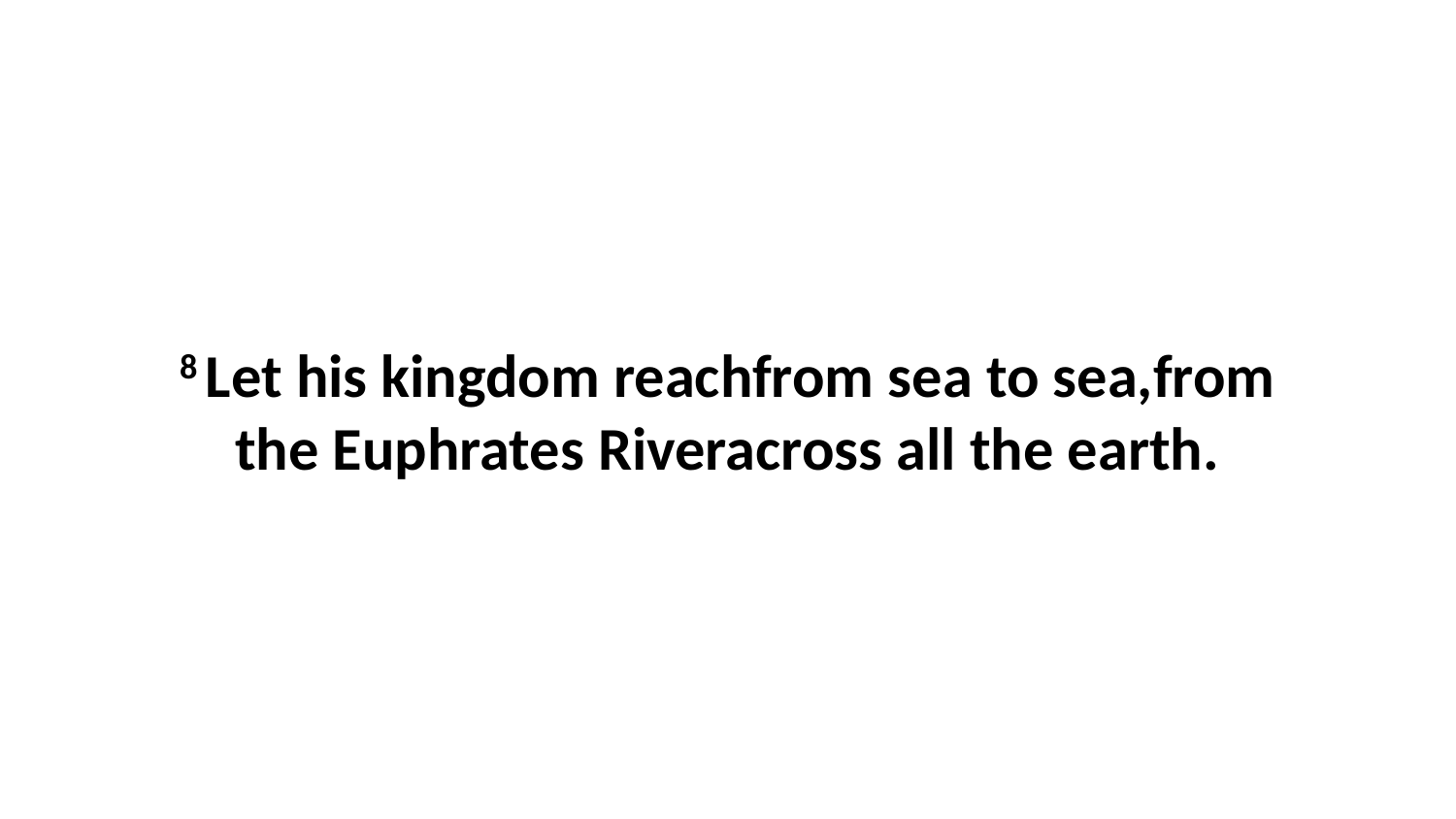

8 Let his kingdom reachfrom sea to sea,from the Euphrates Riveracross all the earth.